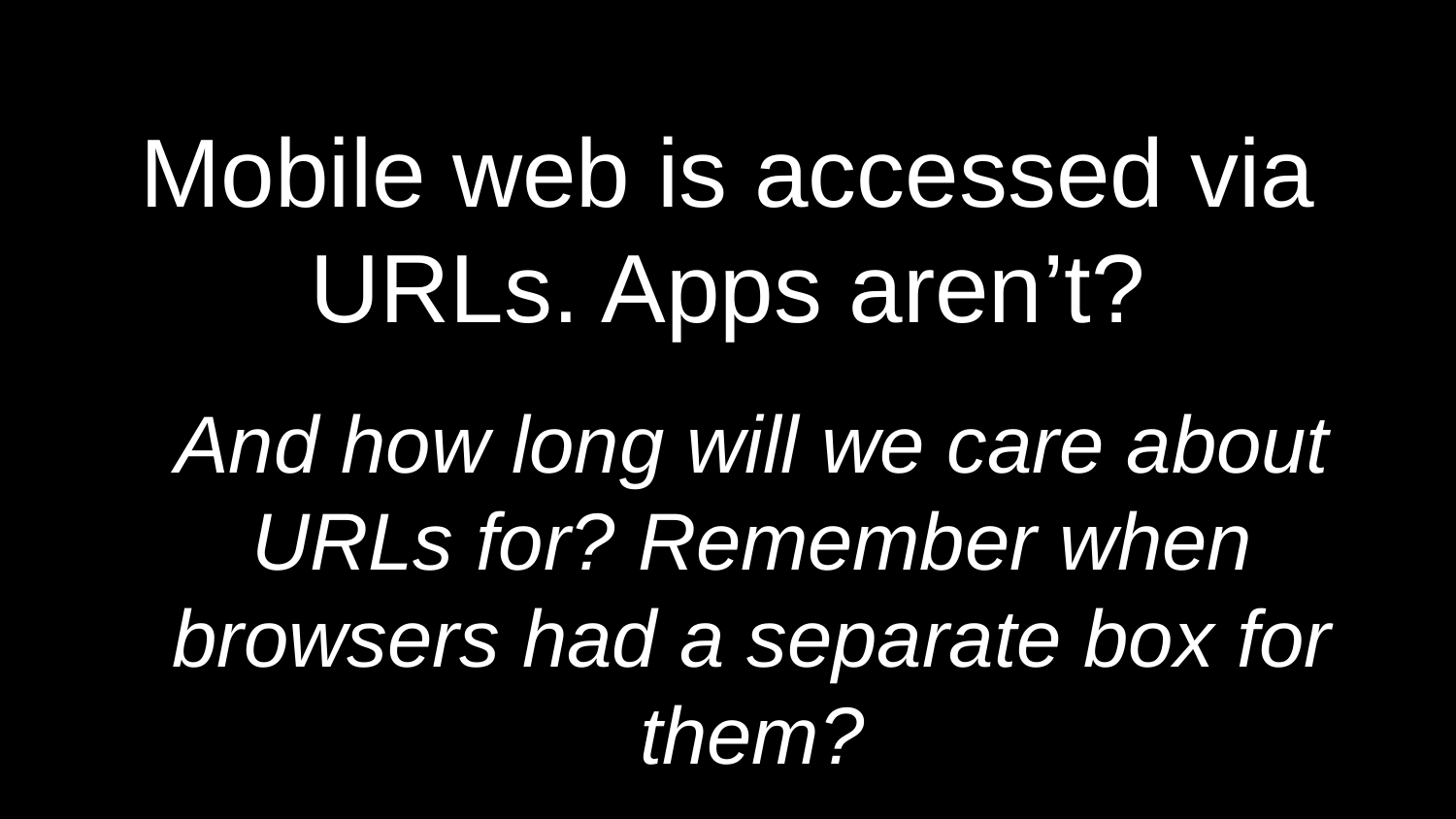

# Mobile web is accessed via URLs. Apps aren’t?
And how long will we care about URLs for? Remember when browsers had a separate box for them?